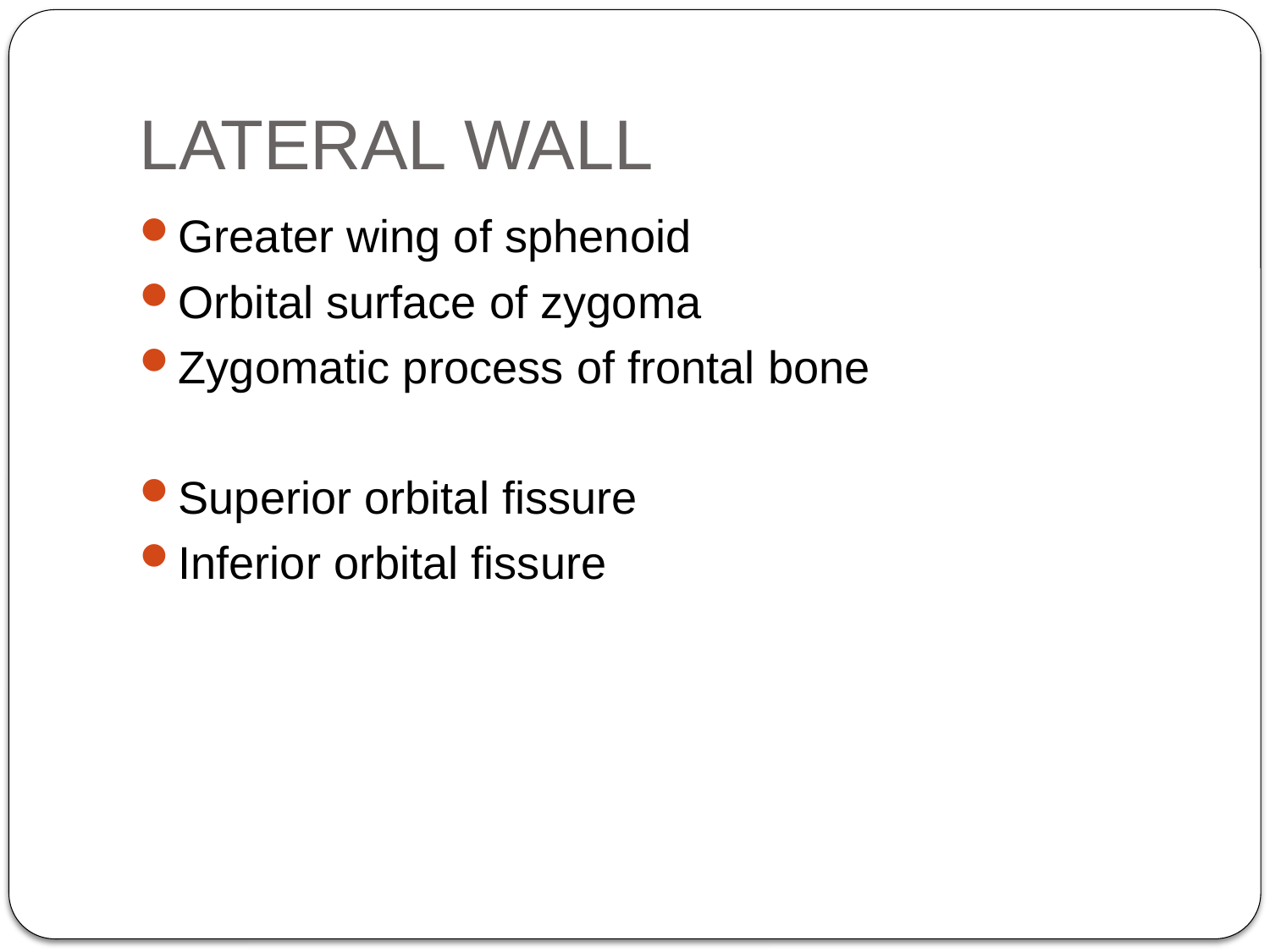

# LATERAL WALL
Greater wing of sphenoid
Orbital surface of zygoma
Zygomatic process of frontal bone

Superior orbital fissure
Inferior orbital fissure